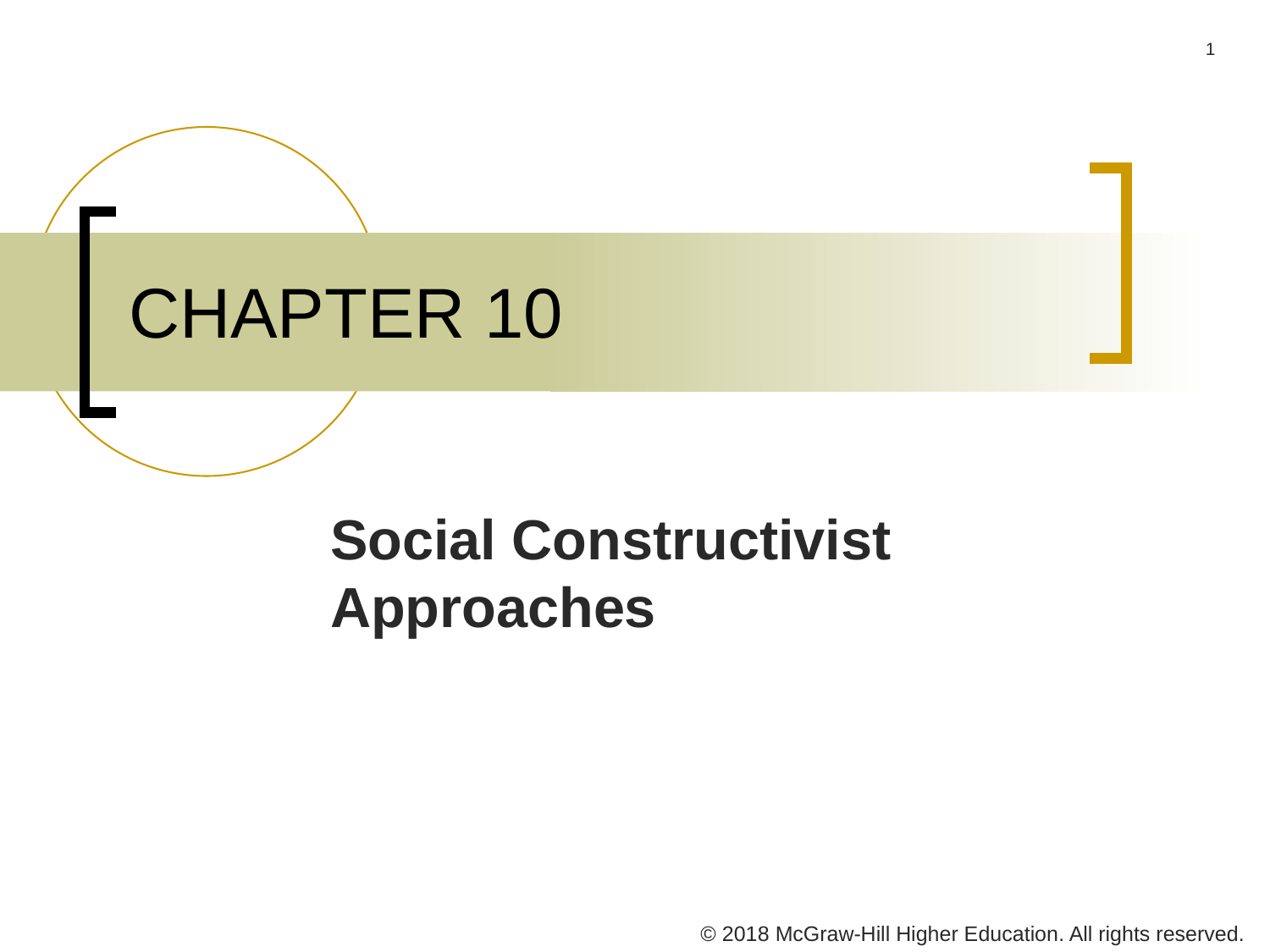

# CHAPTER 10
Social Constructivist Approaches
© 2018 McGraw-Hill Higher Education. All rights reserved.